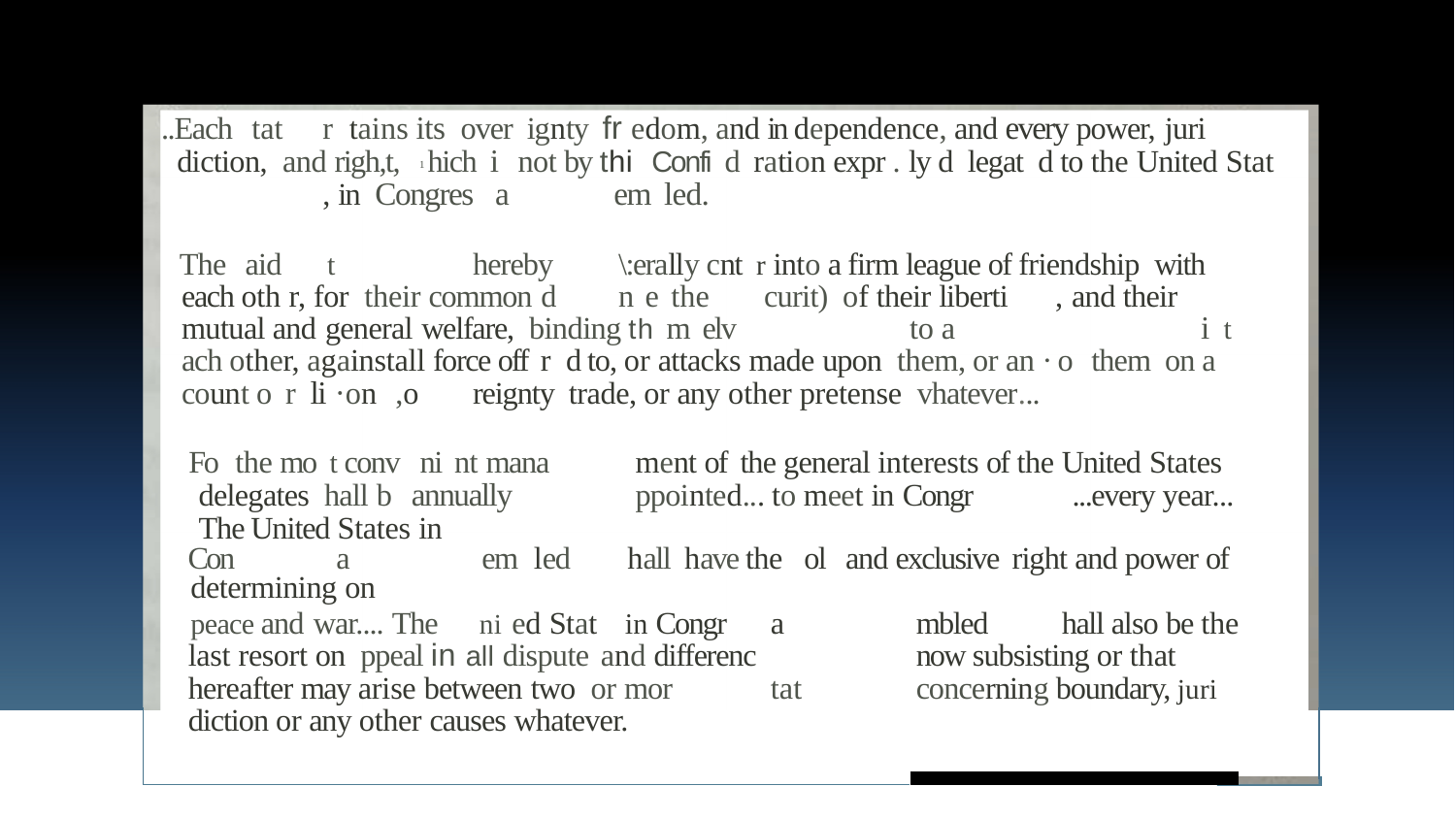

# ..Each  tat	r  tains its  over  ignty  fr edom, and in dependence, and every power, juri diction,  and righ,t,   1 hich  i   not by thi  Confi  d  ration expr .   ly d  legat  d to the United Stat	, in  Congres   a	em led.
The  aid	t	hereby	\:erally cnt  r into a firm league of friendship  with  each oth r, for  their common d	n e the	curit)  of their liberti	, and their mutual and general welfare,  binding th m elv		to a		i  t   ach other, againstall force off  r  d to, or attacks made upon  them, or an ·  o   them  on a  count o  r  li ·on  ,o	reignty  trade, or any other pretense  vhatever...

Fo  the mo  t conv   ni nt mana	ment of  the general interests of the United States  delegates  hall b  annually	ppointed... to meet in Congr	...every year...  The United States in
Con	a	em  led	hall  have the   ol   and exclusive  right and power of determining on
peace and war.... The	ni ed Stat	in Congr	a	mbled	hall also be the last resort on  ppeal in all dispute and differenc		now subsisting or that hereafter may arise between two  or mor	tat	concerning boundary, juri  diction or any other causes whatever.

--Articles of Confederation.1m